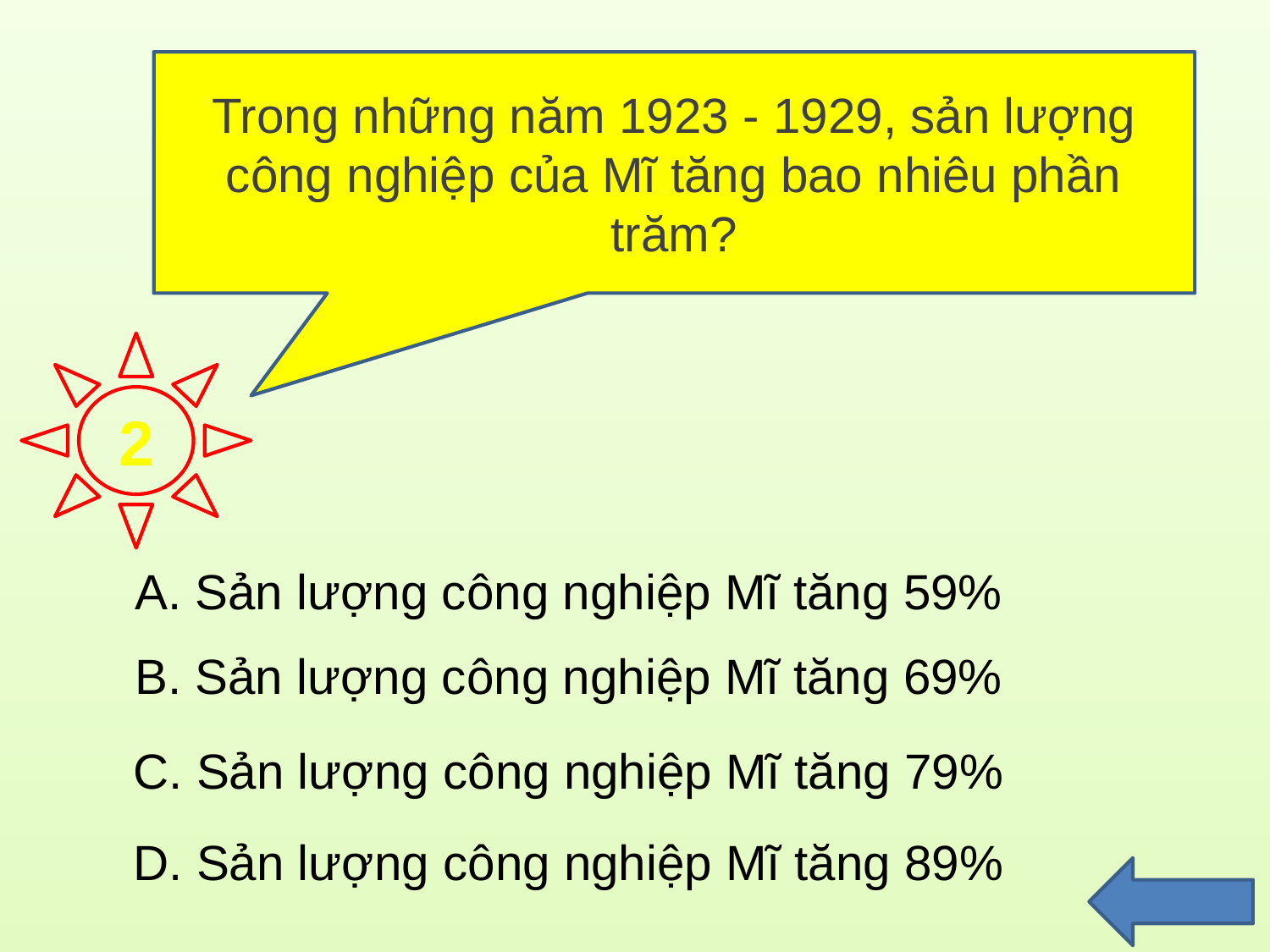

Trong những năm 1923 - 1929, sản lượng công nghiệp của Mĩ tăng bao nhiêu phần trăm?
2
A. Sản lượng công nghiệp Mĩ tăng 59%
B. Sản lượng công nghiệp Mĩ tăng 69%
C. Sản lượng công nghiệp Mĩ tăng 79%
D. Sản lượng công nghiệp Mĩ tăng 89%